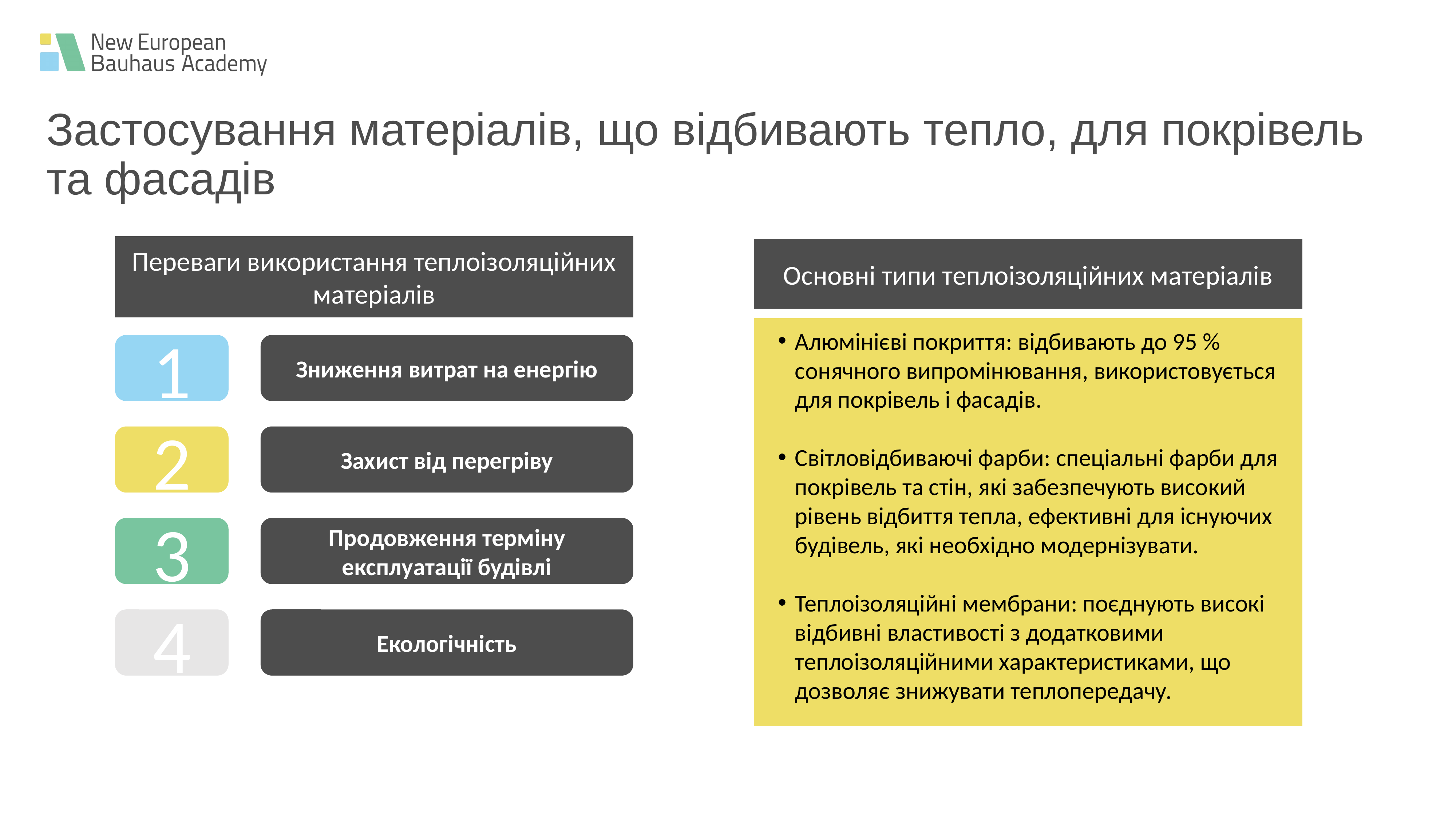

Застосування матеріалів, що відбивають тепло, для покрівель та фасадів
Переваги використання теплоізоляційних матеріалів
Основні типи теплоізоляційних матеріалів

Алюмінієві покриття: відбивають до 95 % сонячного випромінювання, використовується для покрівель і фасадів.

Світловідбиваючі фарби: спеціальні фарби для покрівель та стін, які забезпечують висо­кий рівень відбиття тепла, ефективні для існуючих будівель, які необхідно модернізувати.

Теплоізоляційні мембрани: поєднують високі відбивні властивості з додатковими теплоізоляційними характеристиками, що дозволяє знижувати теплопередачу.
Зниження витрат на енергію
1
Захист від перегріву
2
Продовження терміну експлуатації будівлі
3
Екологічність
4